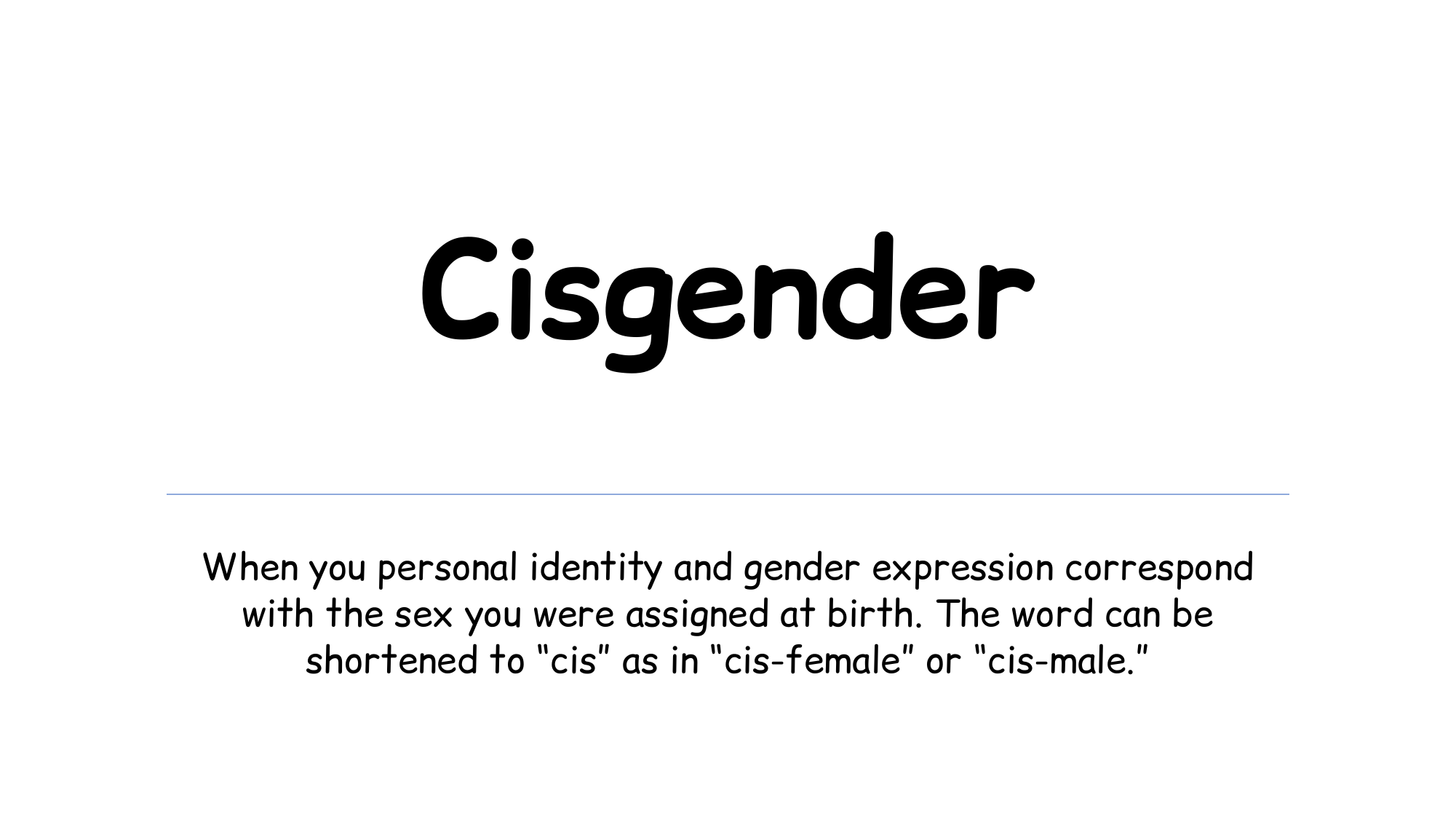

# Cisgender
When you personal identity and gender expression correspond with the sex you were assigned at birth. The word can be shortened to “cis” as in “cis-female” or “cis-male.”